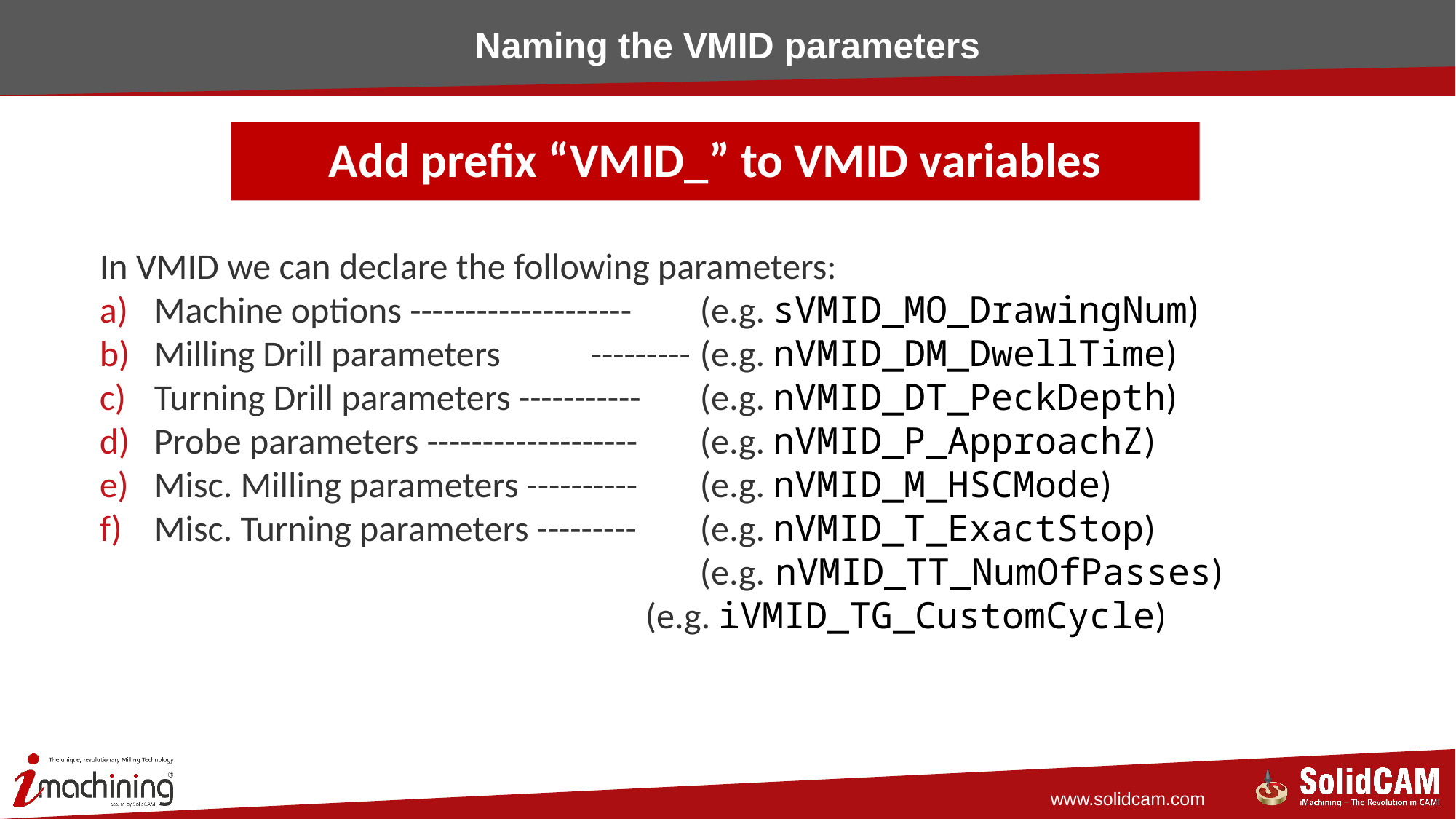

Naming the VMID parameters
# Add prefix “VMID_” to VMID variables
In VMID we can declare the following parameters:
Machine options -------------------- 	(e.g. sVMID_MO_DrawingNum)
Milling Drill parameters	---------	(e.g. nVMID_DM_DwellTime)
Turning Drill parameters -----------	(e.g. nVMID_DT_PeckDepth)
Probe parameters -------------------	(e.g. nVMID_P_ApproachZ)
Misc. Milling parameters ----------	(e.g. nVMID_M_HSCMode)
Misc. Turning parameters ---------	(e.g. nVMID_T_ExactStop)
				    	(e.g. nVMID_TT_NumOfPasses)
				  	(e.g. iVMID_TG_CustomCycle)